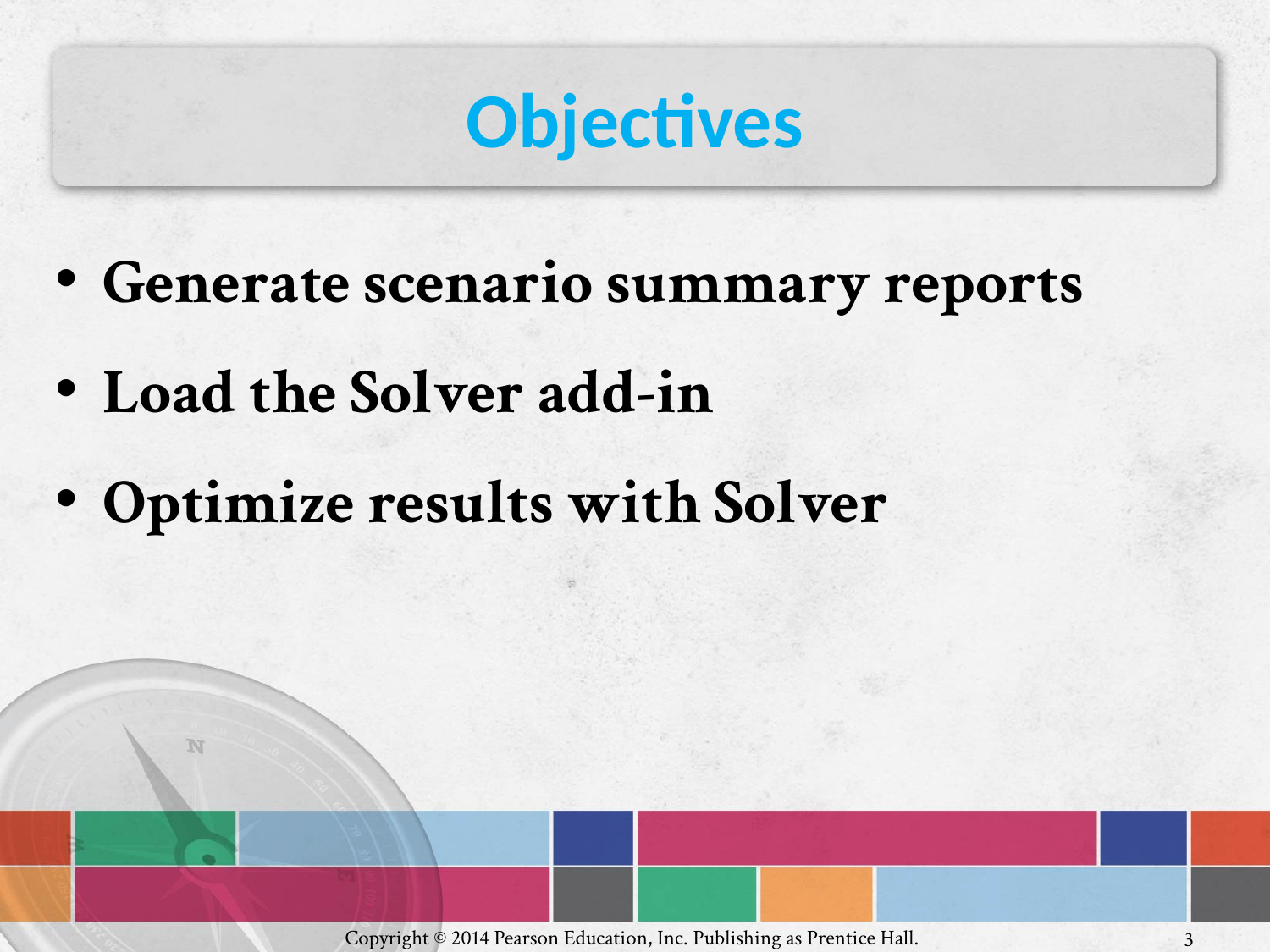

# Objectives
Generate scenario summary reports
Load the Solver add-in
Optimize results with Solver

Copyright © 2014 Pearson Education, Inc. Publishing as Prentice Hall.

3